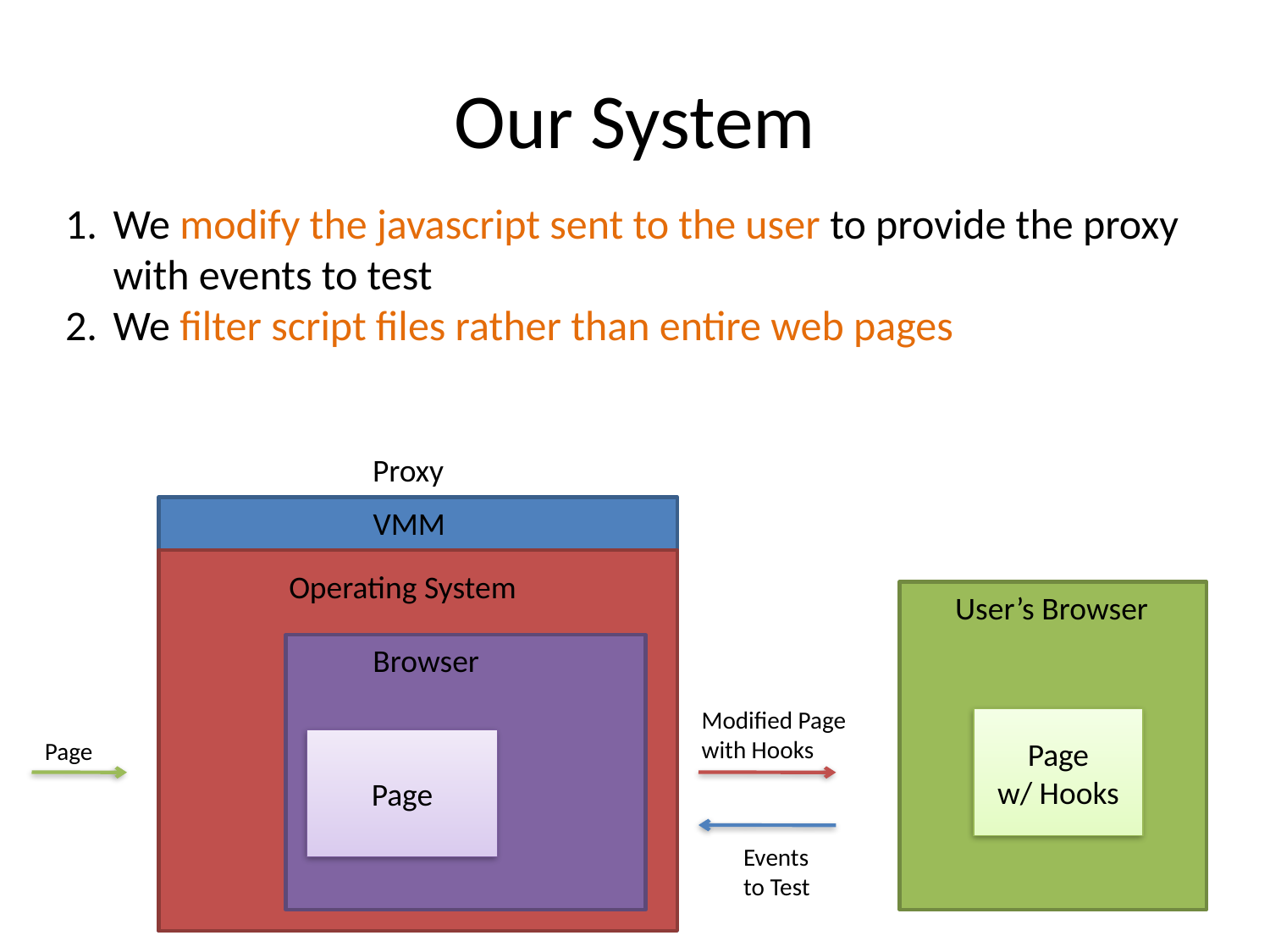

# Our System
We modify the javascript sent to the user to provide the proxy with events to test
We filter script files rather than entire web pages
Proxy

VMM

Operating System

User’s Browser

Browser
Modified Page
with Hooks
Page
w/ Hooks
Page
Page
Events
to Test